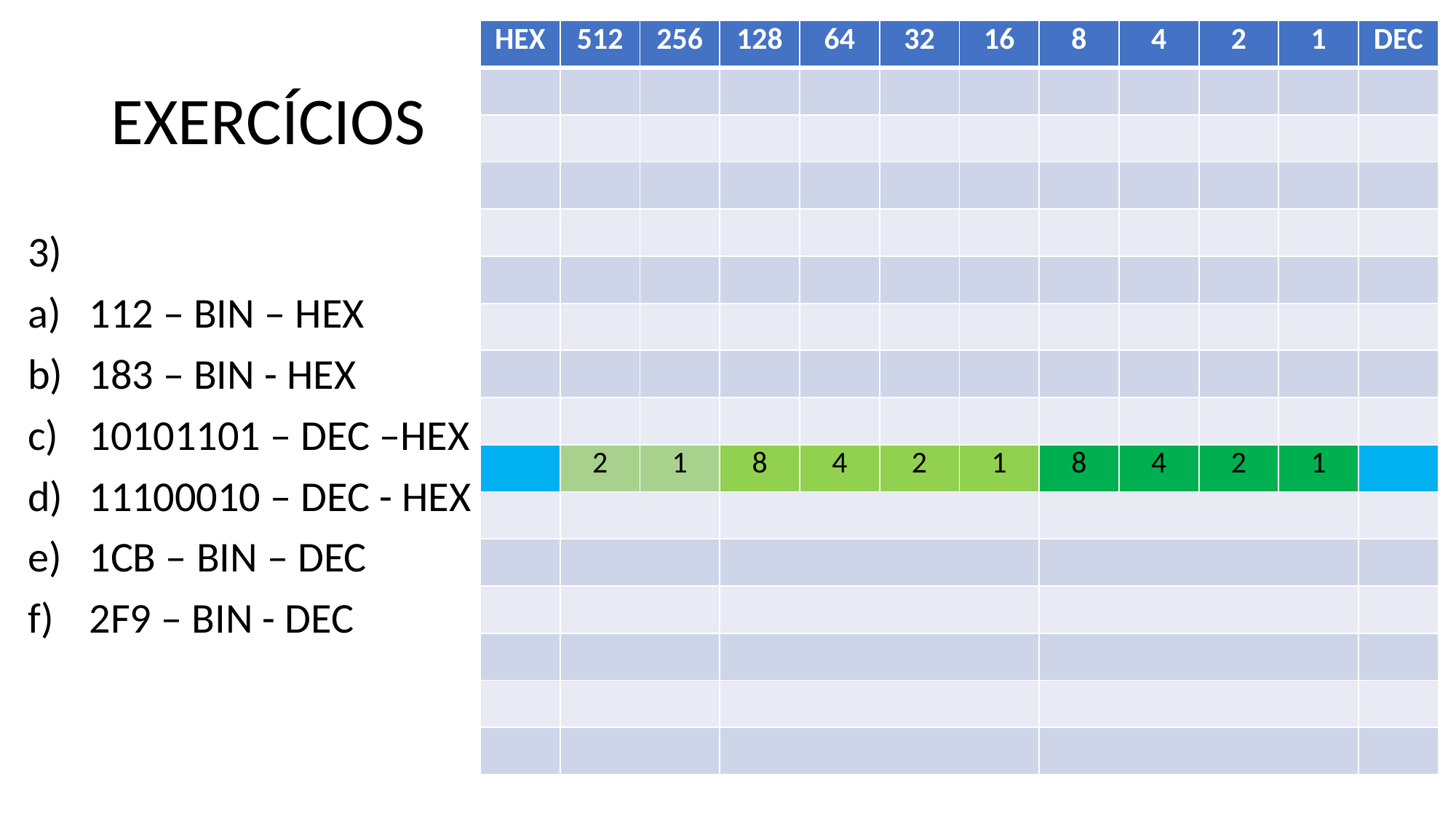

| HEX | 512 | 256 | 128 | 64 | 32 | 16 | 8 | 4 | 2 | 1 | DEC |
| --- | --- | --- | --- | --- | --- | --- | --- | --- | --- | --- | --- |
|  |  |  |  |  |  |  |  |  |  |  |  |
|  |  |  |  |  |  |  |  |  |  |  |  |
|  |  |  |  |  |  |  |  |  |  |  |  |
|  |  |  |  |  |  |  |  |  |  |  |  |
|  |  |  |  |  |  |  |  |  |  |  |  |
|  |  |  |  |  |  |  |  |  |  |  |  |
|  |  |  |  |  |  |  |  |  |  |  |  |
|  |  |  |  |  |  |  |  |  |  |  |  |
|  | 2 | 1 | 8 | 4 | 2 | 1 | 8 | 4 | 2 | 1 |  |
|  |  |  |  |  |  |  |  |  |  |  |  |
|  |  |  |  |  |  |  |  |  |  |  |  |
|  |  |  |  |  |  |  |  |  |  |  |  |
|  |  |  |  |  |  |  |  |  |  |  |  |
|  |  |  |  |  |  |  |  |  |  |  |  |
|  |  |  |  |  |  |  |  |  |  |  |  |
# EXERCÍCIOS
3)
112 – BIN – HEX
183 – BIN - HEX
10101101 – DEC –HEX
11100010 – DEC - HEX
1CB – BIN – DEC
2F9 – BIN - DEC